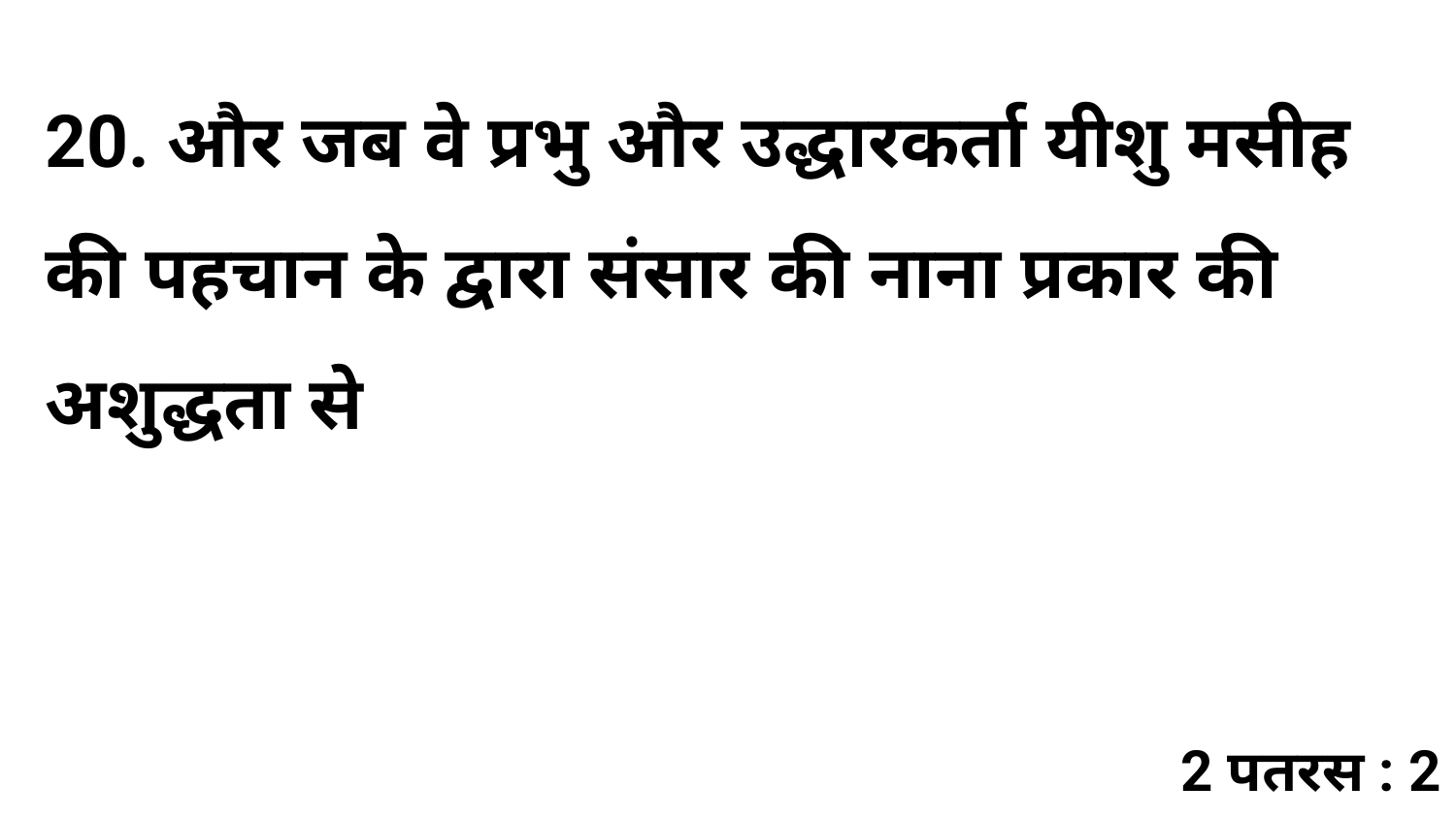

20. और जब वे प्रभु और उद्धारकर्ता यीशु मसीह की पहचान के द्वारा संसार की नाना प्रकार की अशुद्धता से
2 पतरस : 2